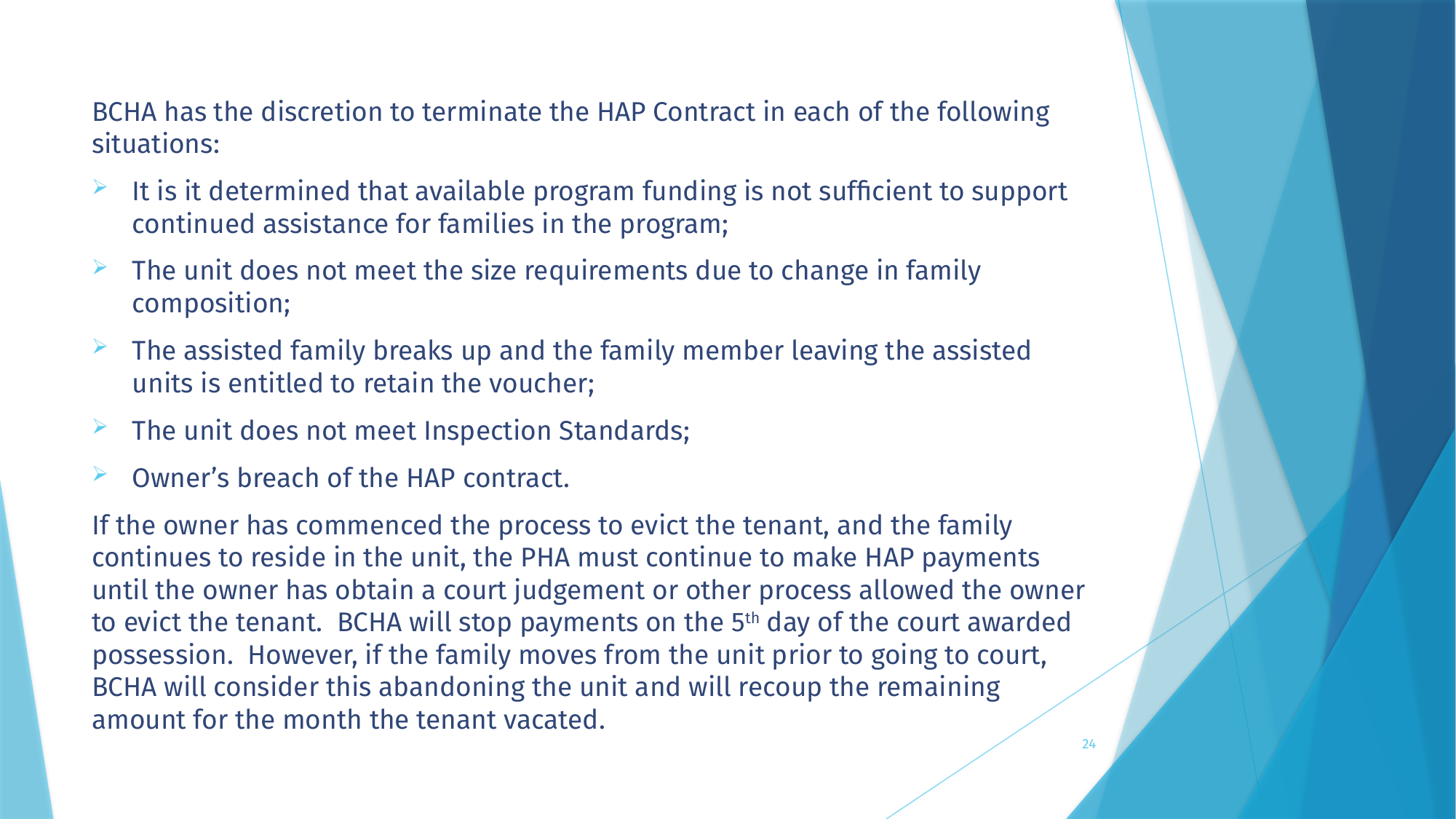

BCHA has the discretion to terminate the HAP Contract in each of the following situations:
It is it determined that available program funding is not sufficient to support continued assistance for families in the program;
The unit does not meet the size requirements due to change in family composition;
The assisted family breaks up and the family member leaving the assisted units is entitled to retain the voucher;
The unit does not meet Inspection Standards;
Owner’s breach of the HAP contract.
If the owner has commenced the process to evict the tenant, and the family continues to reside in the unit, the PHA must continue to make HAP payments until the owner has obtain a court judgement or other process allowed the owner to evict the tenant.  BCHA will stop payments on the 5th day of the court awarded possession.  However, if the family moves from the unit prior to going to court, BCHA will consider this abandoning the unit and will recoup the remaining amount for the month the tenant vacated.

24